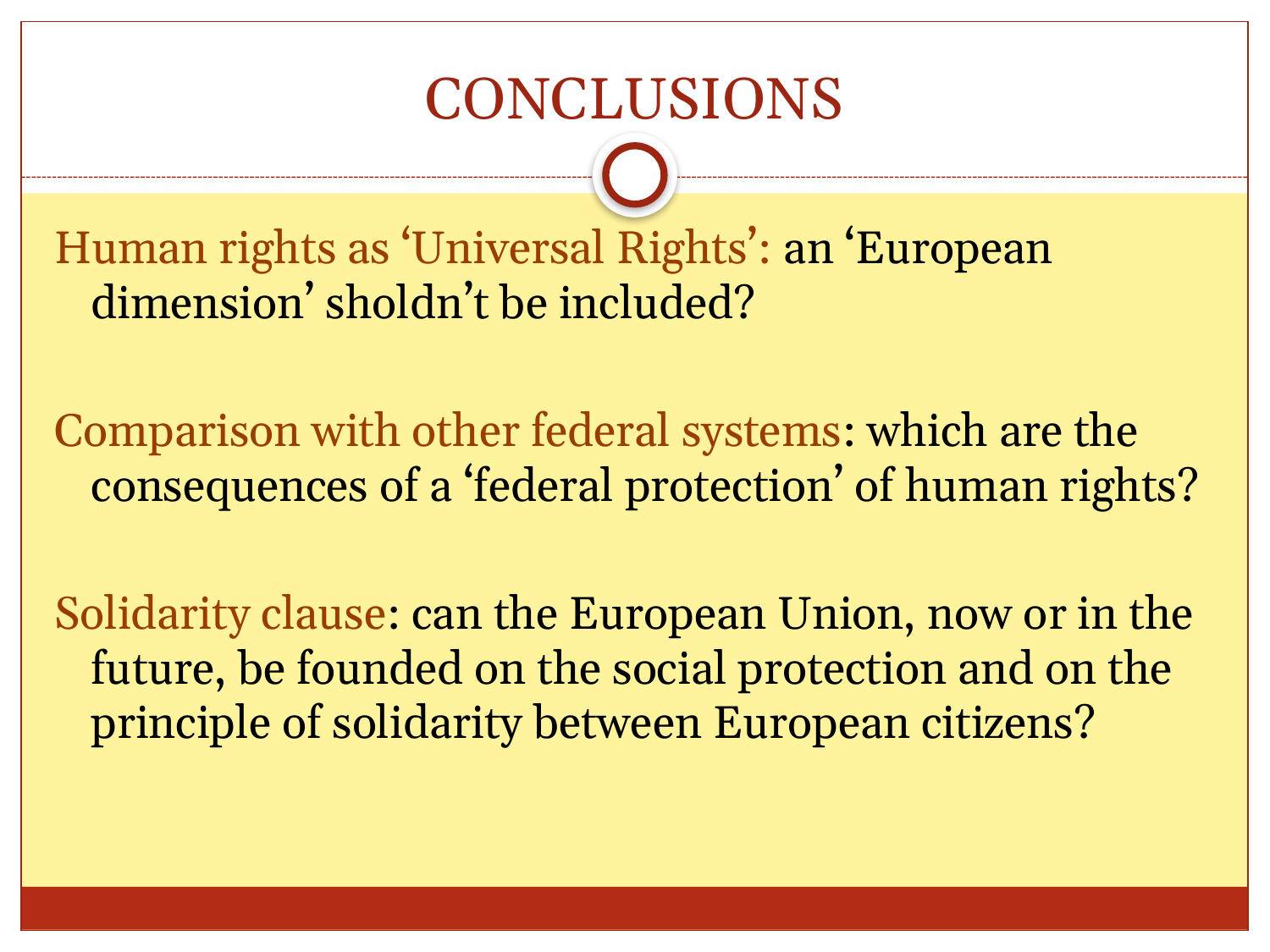

# CONCLUSIONS
Human rights as ‘Universal Rights’: an ‘European dimension’ sholdn’t be included?

Comparison with other federal systems: which are the consequences of a ‘federal protection’ of human rights?

Solidarity clause: can the European Union, now or in the future, be founded on the social protection and on the principle of solidarity between European citizens?